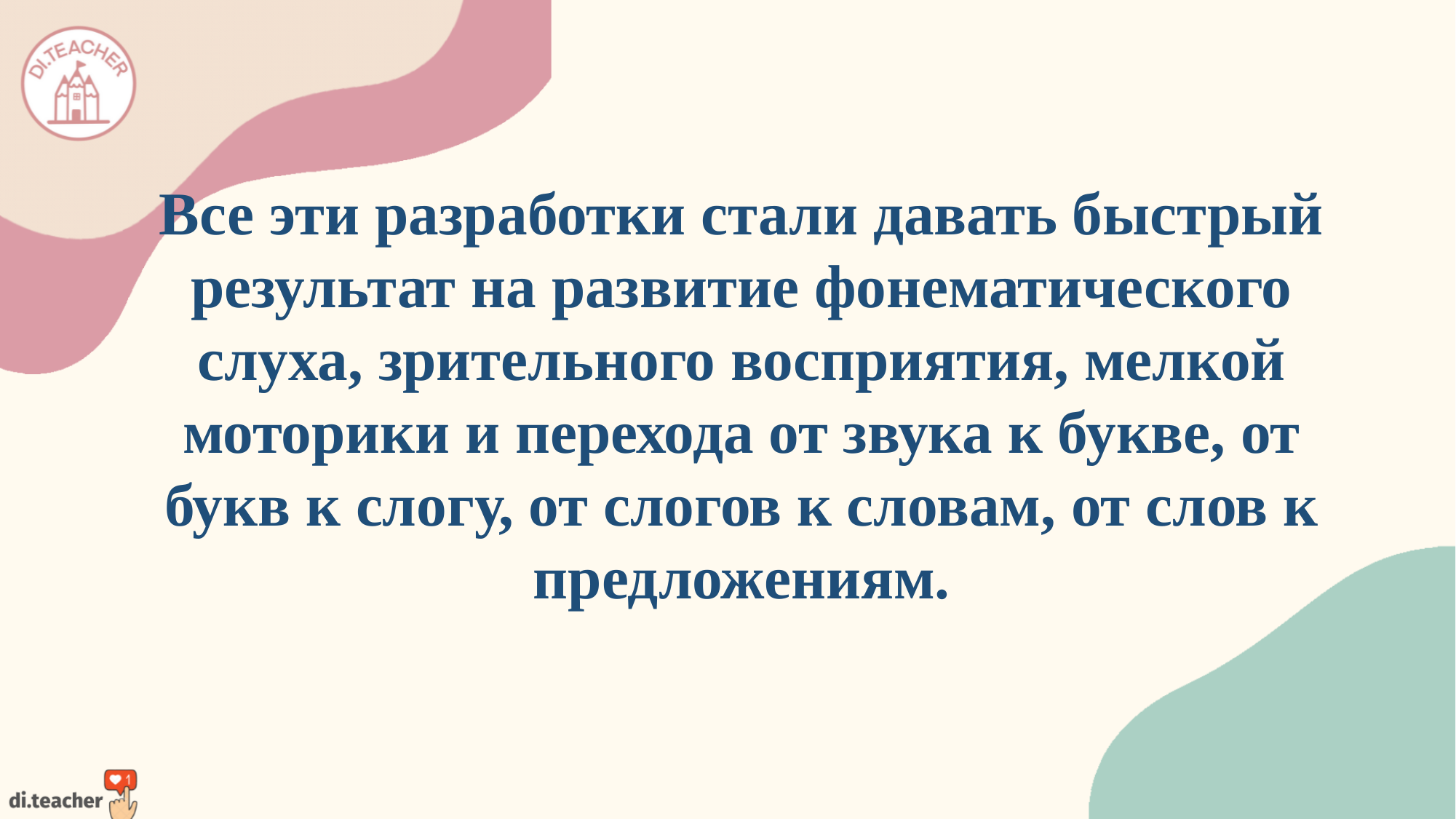

Все эти разработки стали давать быстрый результат на развитие фонематического слуха, зрительного восприятия, мелкой моторики и перехода от звука к букве, от букв к слогу, от слогов к словам, от слов к предложениям.